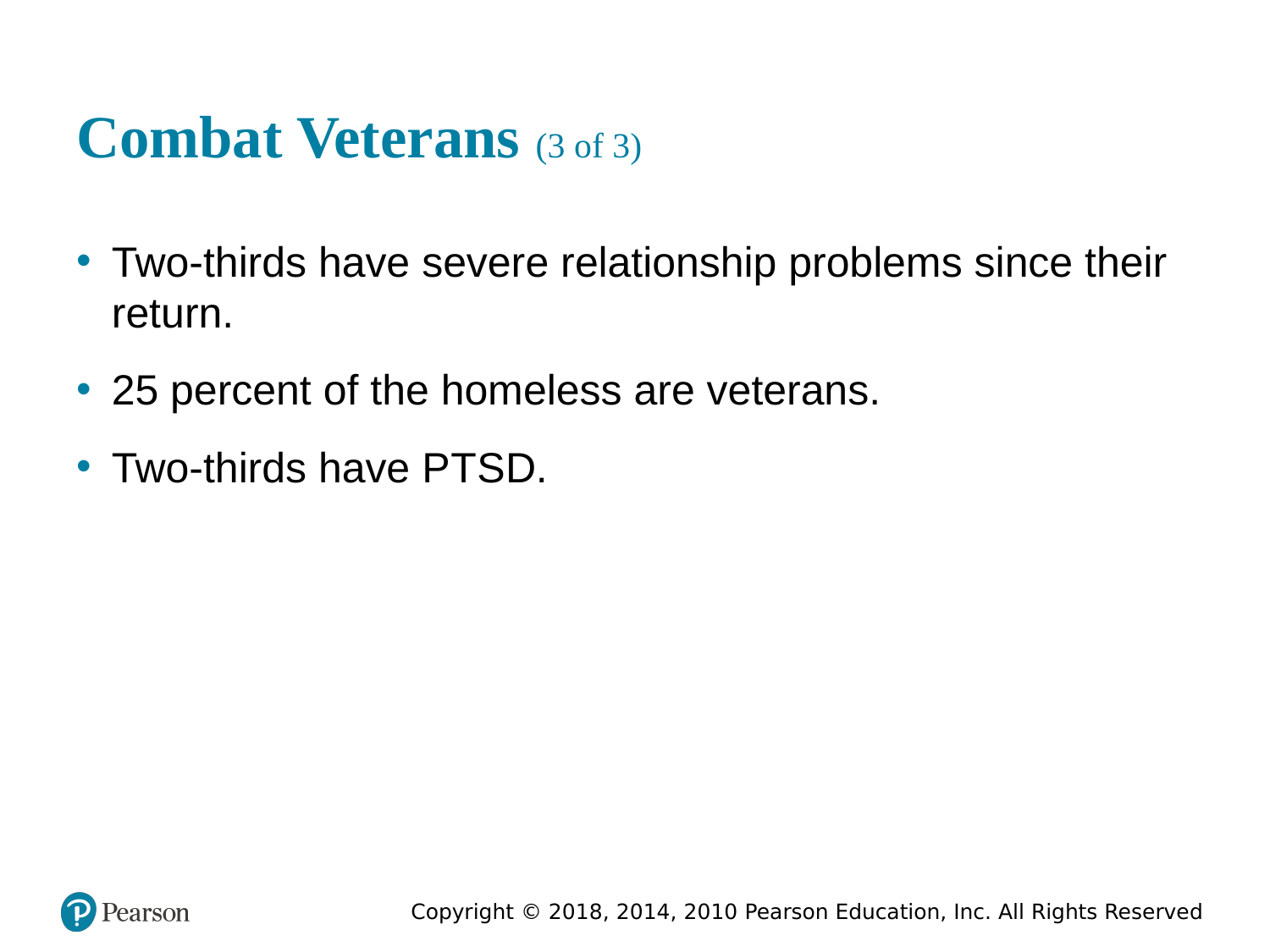

# Combat Veterans (3 of 3)
Two-thirds have severe relationship problems since their return.
25 percent of the homeless are veterans.
Two-thirds have P T S D.